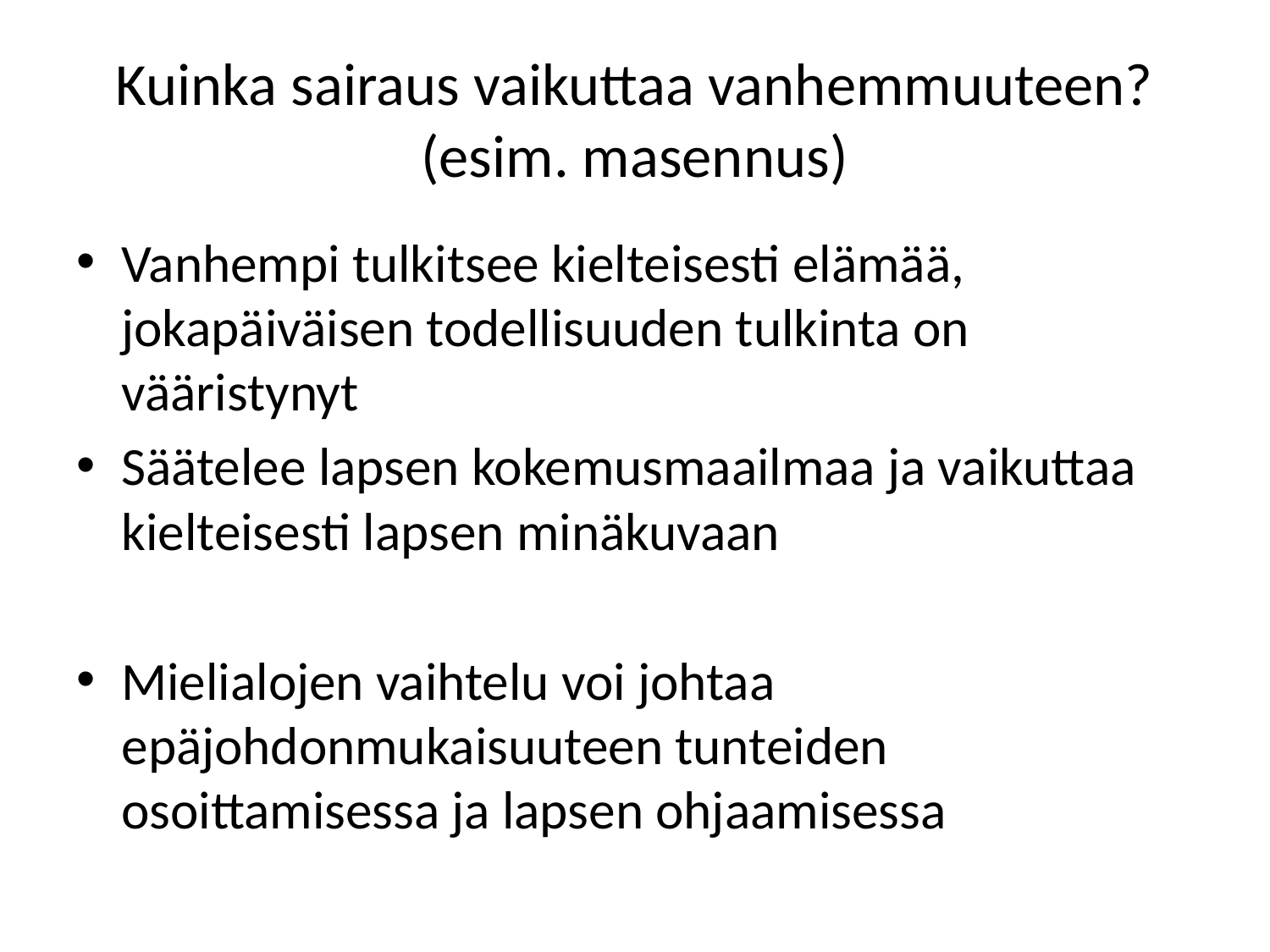

# Kuinka sairaus vaikuttaa vanhemmuuteen? (esim. masennus)
Vanhempi tulkitsee kielteisesti elämää, jokapäiväisen todellisuuden tulkinta on vääristynyt
Säätelee lapsen kokemusmaailmaa ja vaikuttaa kielteisesti lapsen minäkuvaan

Mielialojen vaihtelu voi johtaa epäjohdonmukaisuuteen tunteiden osoittamisessa ja lapsen ohjaamisessa